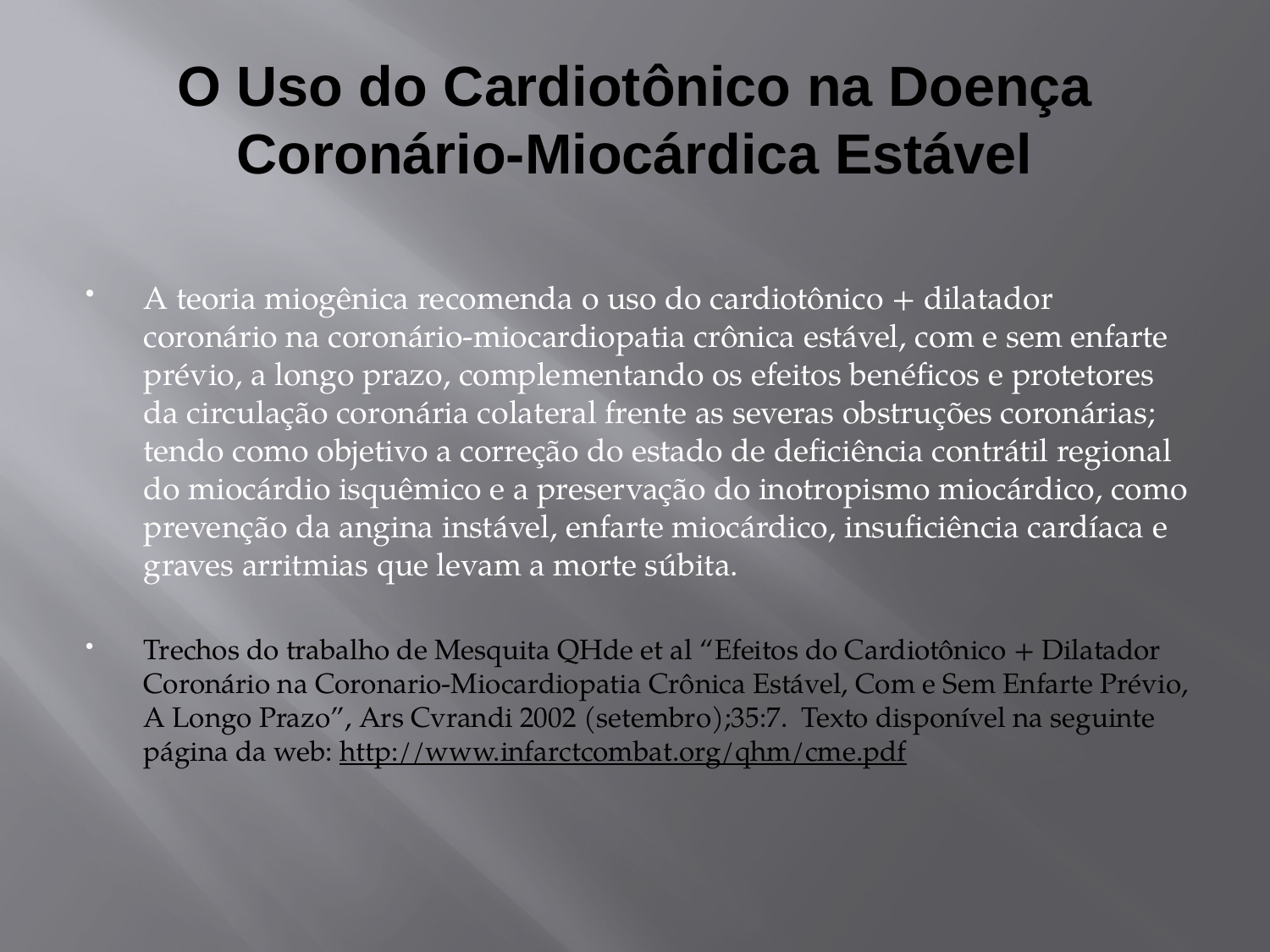

# O Uso do Cardiotônico na Doença Coronário-Miocárdica Estável

A teoria miogênica recomenda o uso do cardiotônico + dilatador coronário na coronário-miocardiopatia crônica estável, com e sem enfarte prévio, a longo prazo, complementando os efeitos benéficos e protetores da circulação coronária colateral frente as severas obstruções coronárias; tendo como objetivo a correção do estado de deficiência contrátil regional do miocárdio isquêmico e a preservação do inotropismo miocárdico, como prevenção da angina instável, enfarte miocárdico, insuficiência cardíaca e graves arritmias que levam a morte súbita.

Trechos do trabalho de Mesquita QHde et al “Efeitos do Cardiotônico + Dilatador Coronário na Coronario-Miocardiopatia Crônica Estável, Com e Sem Enfarte Prévio, A Longo Prazo”, Ars Cvrandi 2002 (setembro);35:7.  Texto disponível na seguinte página da web: http://www.infarctcombat.org/qhm/cme.pdf